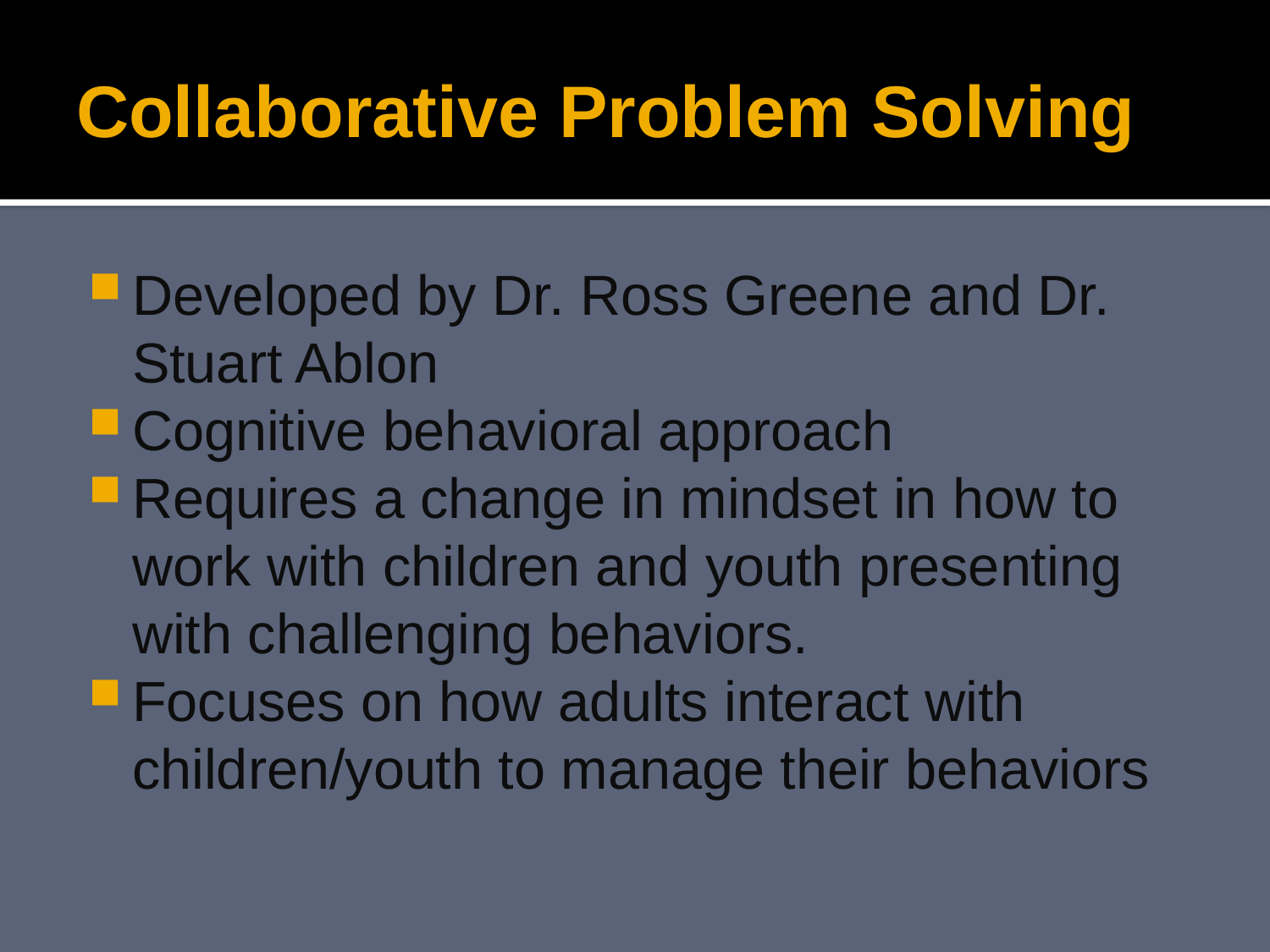

# Collaborative Problem Solving
Developed by Dr. Ross Greene and Dr. Stuart Ablon
Cognitive behavioral approach
Requires a change in mindset in how to work with children and youth presenting with challenging behaviors.
Focuses on how adults interact with children/youth to manage their behaviors